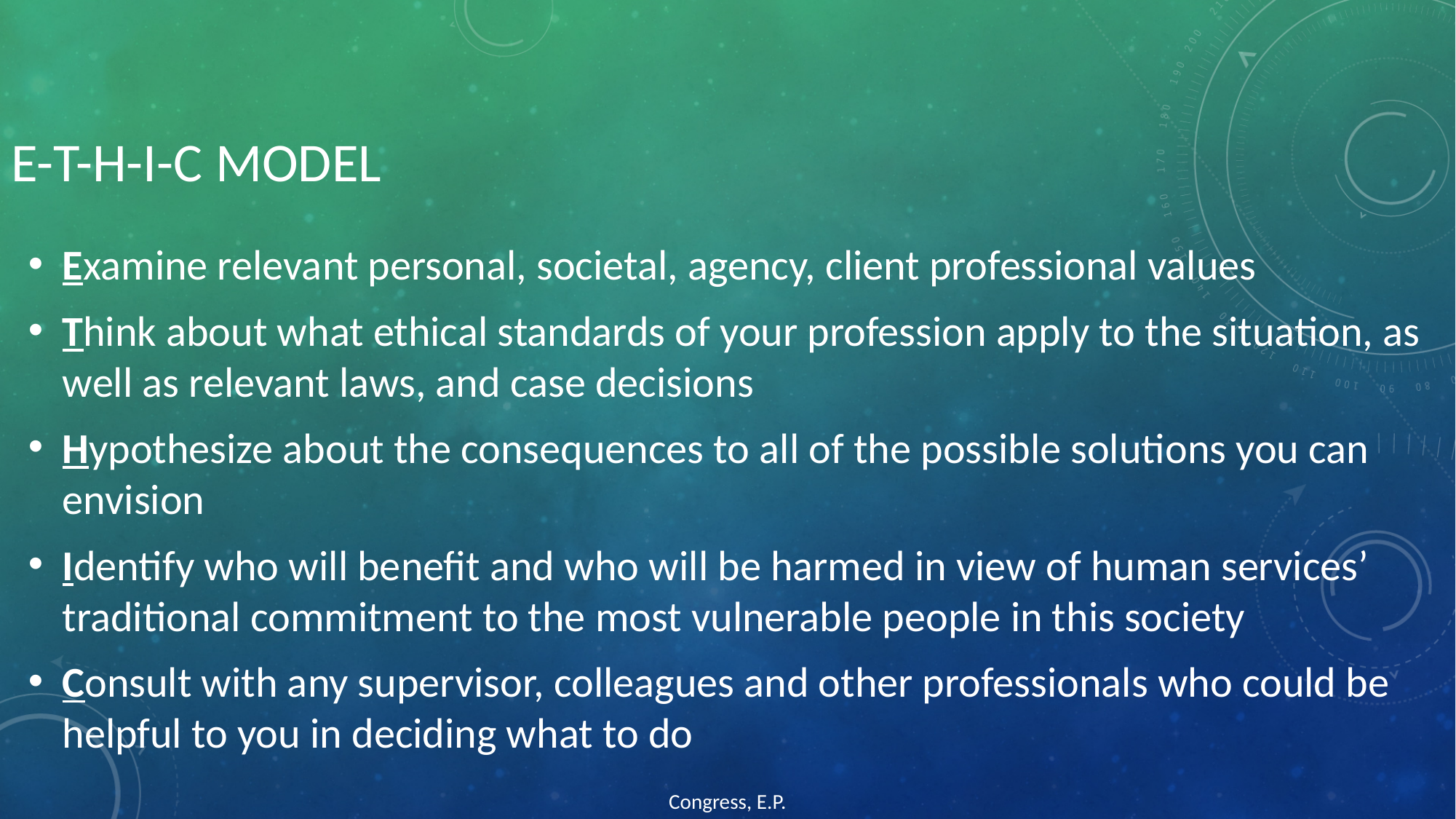

# E-T-H-I-C MODEL
Examine relevant personal, societal, agency, client professional values
Think about what ethical standards of your profession apply to the situation, as well as relevant laws, and case decisions
Hypothesize about the consequences to all of the possible solutions you can envision
Identify who will benefit and who will be harmed in view of human services’ traditional commitment to the most vulnerable people in this society
Consult with any supervisor, colleagues and other professionals who could be helpful to you in deciding what to do
Congress, E.P.